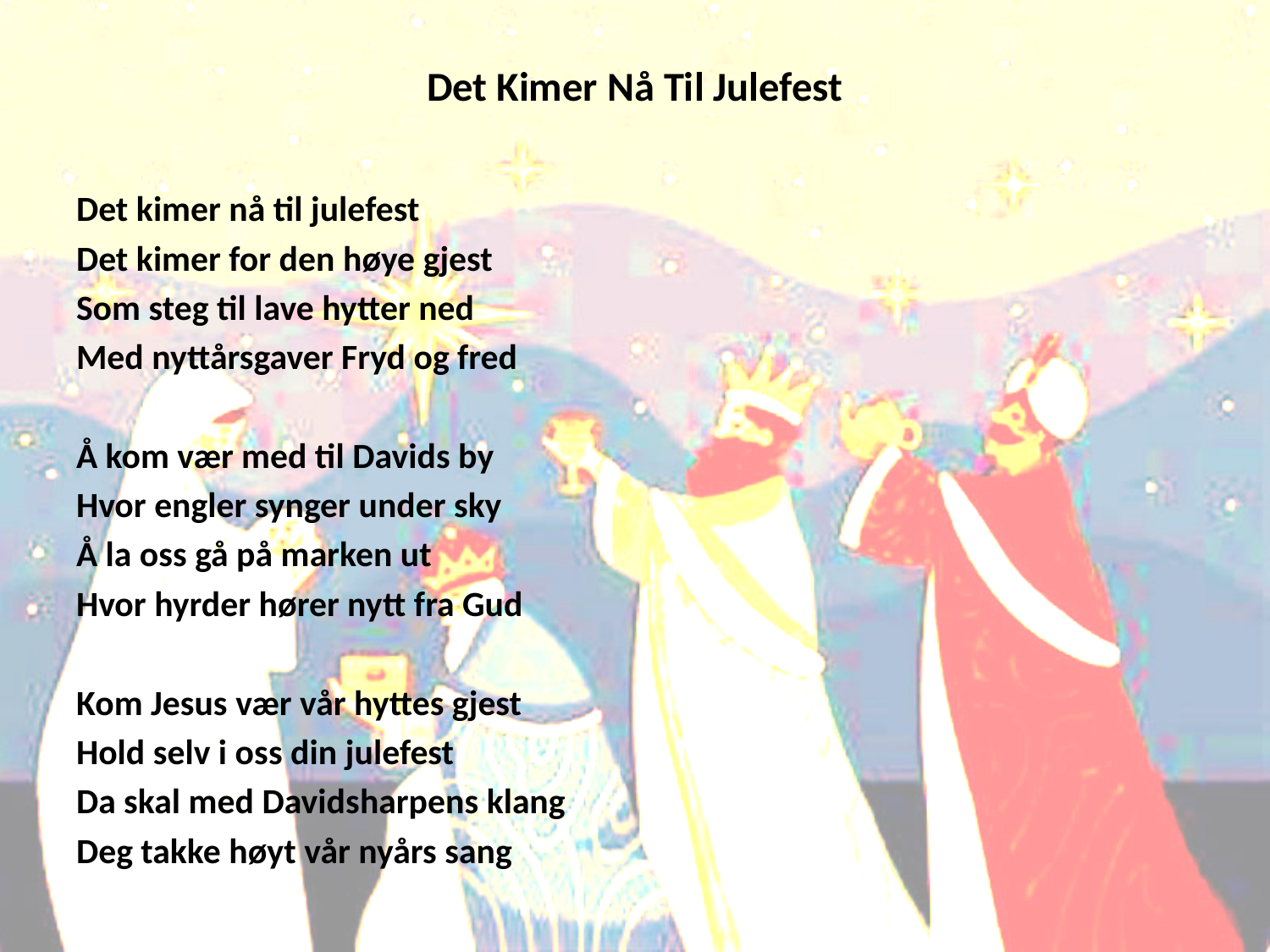

# Det Kimer Nå Til Julefest
Det kimer nå til julefest
Det kimer for den høye gjest
Som steg til lave hytter ned
Med nyttårsgaver Fryd og fred

Å kom vær med til Davids by
Hvor engler synger under sky
Å la oss gå på marken ut
Hvor hyrder hører nytt fra Gud

Kom Jesus vær vår hyttes gjest
Hold selv i oss din julefest
Da skal med Davidsharpens klang
Deg takke høyt vår nyårs sang